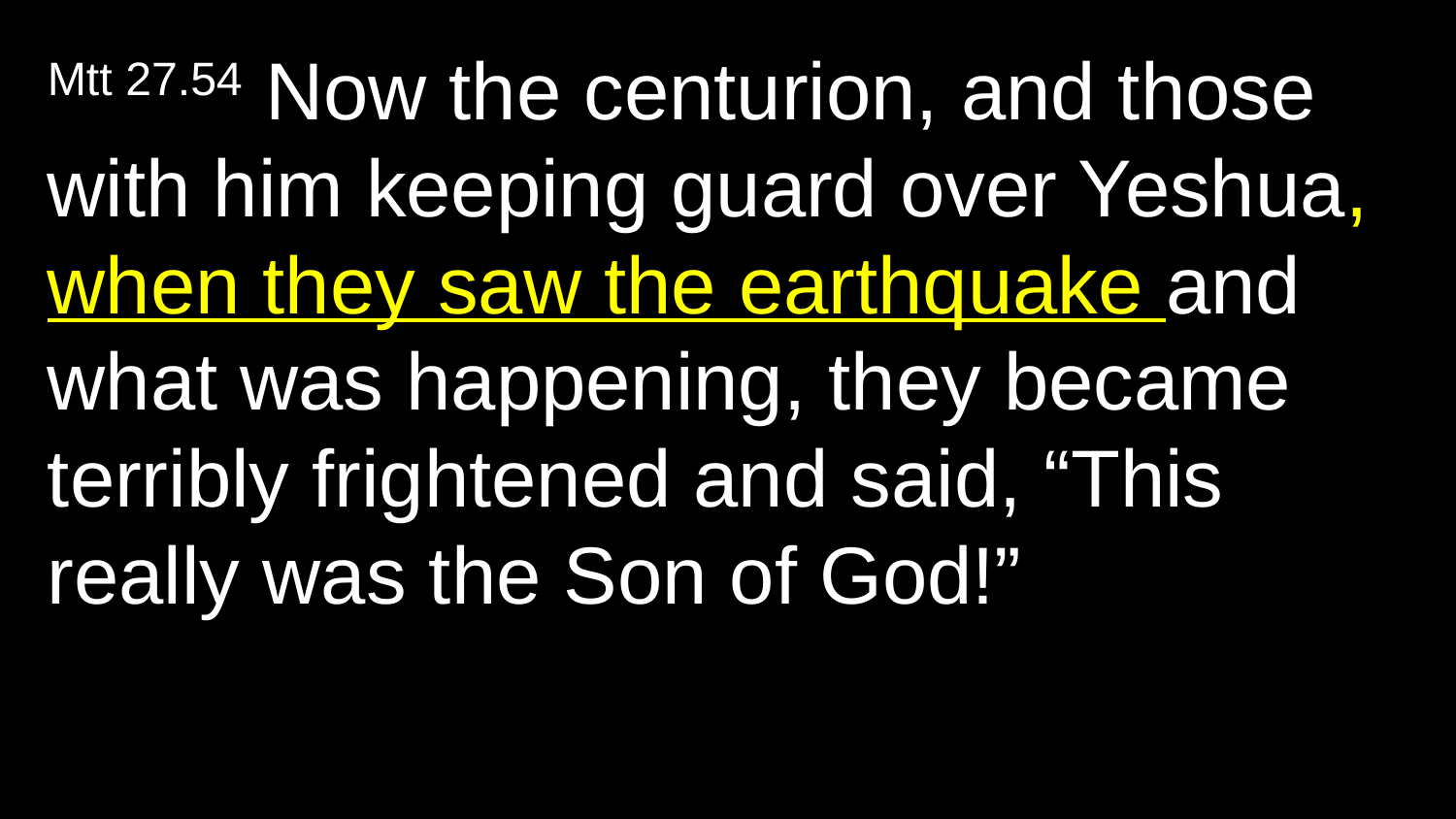

Mtt 27.54 Now the centurion, and those with him keeping guard over Yeshua, when they saw the earthquake and what was happening, they became terribly frightened and said, “This really was the Son of God!”